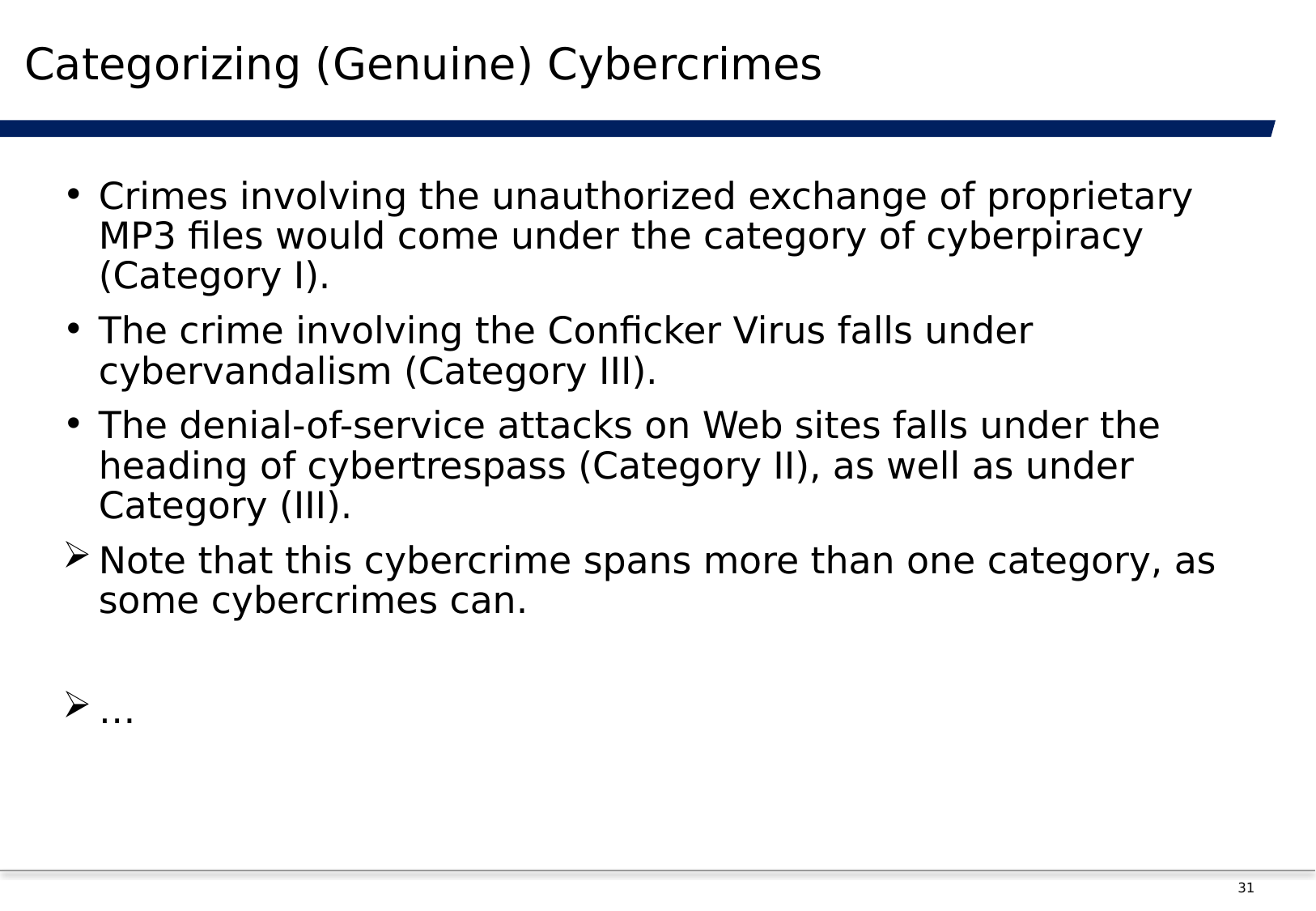

# Categorizing (Genuine) Cybercrimes
Crimes involving the unauthorized exchange of proprietary MP3 files would come under the category of cyberpiracy (Category I).
The crime involving the Conficker Virus falls under cybervandalism (Category III).
The denial-of-service attacks on Web sites falls under the heading of cybertrespass (Category II), as well as under Category (III).
Note that this cybercrime spans more than one category, as some cybercrimes can.

…